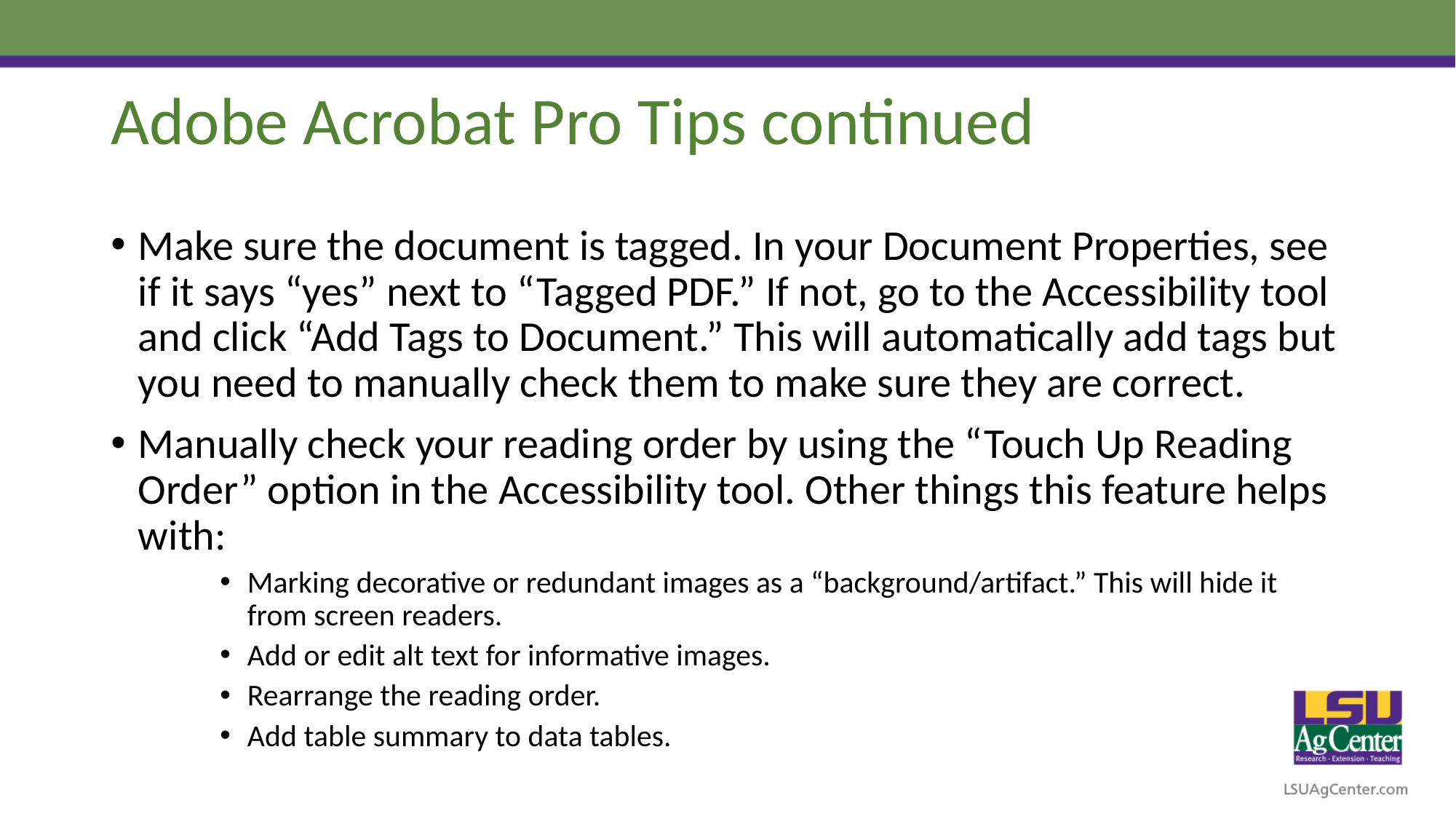

# Adobe Acrobat Pro Tips continued
Make sure the document is tagged. In your Document Properties, see if it says “yes” next to “Tagged PDF.” If not, go to the Accessibility tool and click “Add Tags to Document.” This will automatically add tags but you need to manually check them to make sure they are correct.
Manually check your reading order by using the “Touch Up Reading Order” option in the Accessibility tool. Other things this feature helps with:
Marking decorative or redundant images as a “background/artifact.” This will hide it from screen readers.
Add or edit alt text for informative images.
Rearrange the reading order.
Add table summary to data tables.